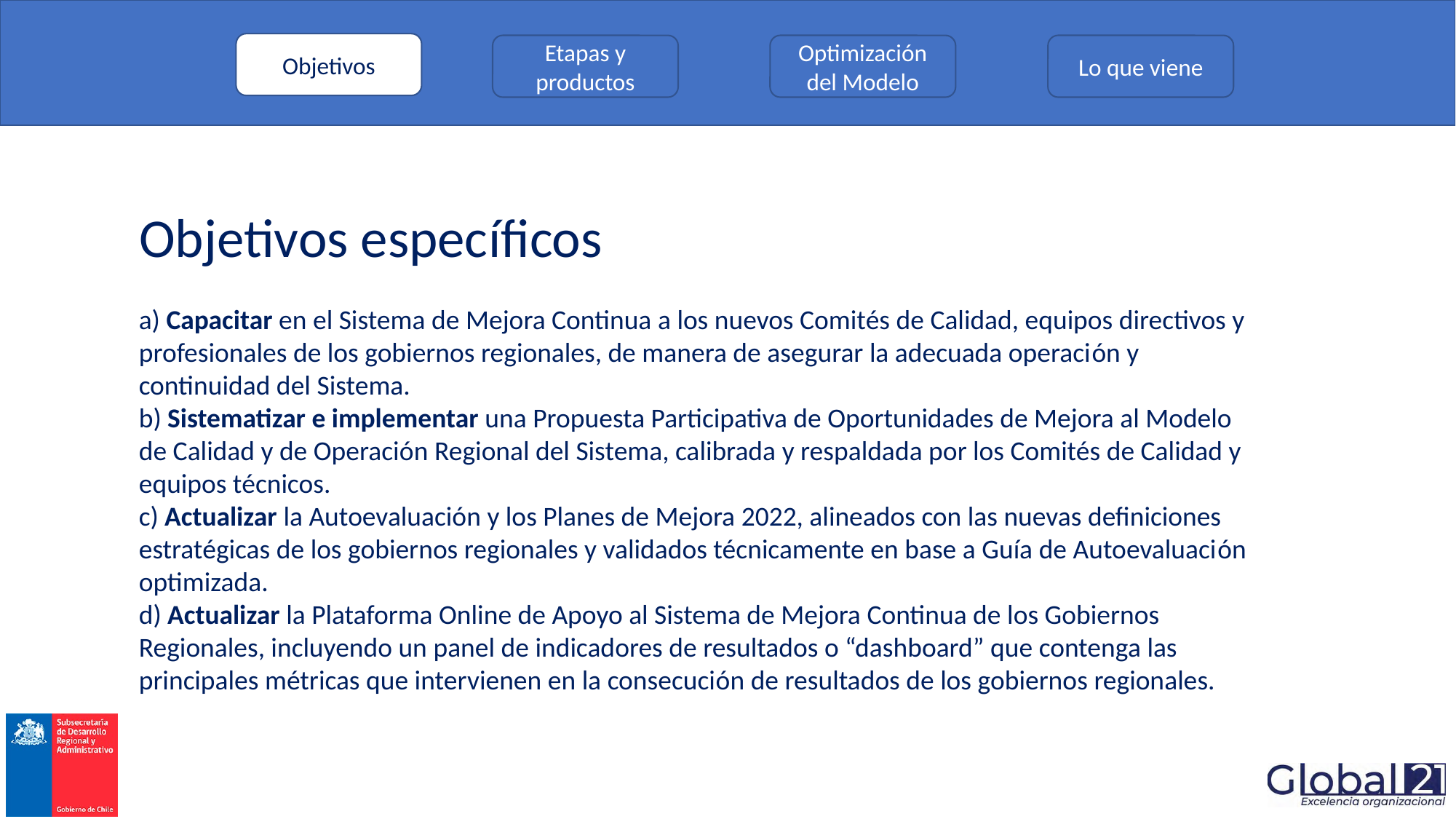

Objetivos
Etapas y productos
Optimización del Modelo
Lo que viene
# Objetivos específicos
a) Capacitar en el Sistema de Mejora Continua a los nuevos Comités de Calidad, equipos directivos y profesionales de los gobiernos regionales, de manera de asegurar la adecuada operación y continuidad del Sistema.
b) Sistematizar e implementar una Propuesta Participativa de Oportunidades de Mejora al Modelo de Calidad y de Operación Regional del Sistema, calibrada y respaldada por los Comités de Calidad y equipos técnicos.
c) Actualizar la Autoevaluación y los Planes de Mejora 2022, alineados con las nuevas definiciones estratégicas de los gobiernos regionales y validados técnicamente en base a Guía de Autoevaluación optimizada.
d) Actualizar la Plataforma Online de Apoyo al Sistema de Mejora Continua de los Gobiernos Regionales, incluyendo un panel de indicadores de resultados o “dashboard” que contenga las principales métricas que intervienen en la consecución de resultados de los gobiernos regionales.